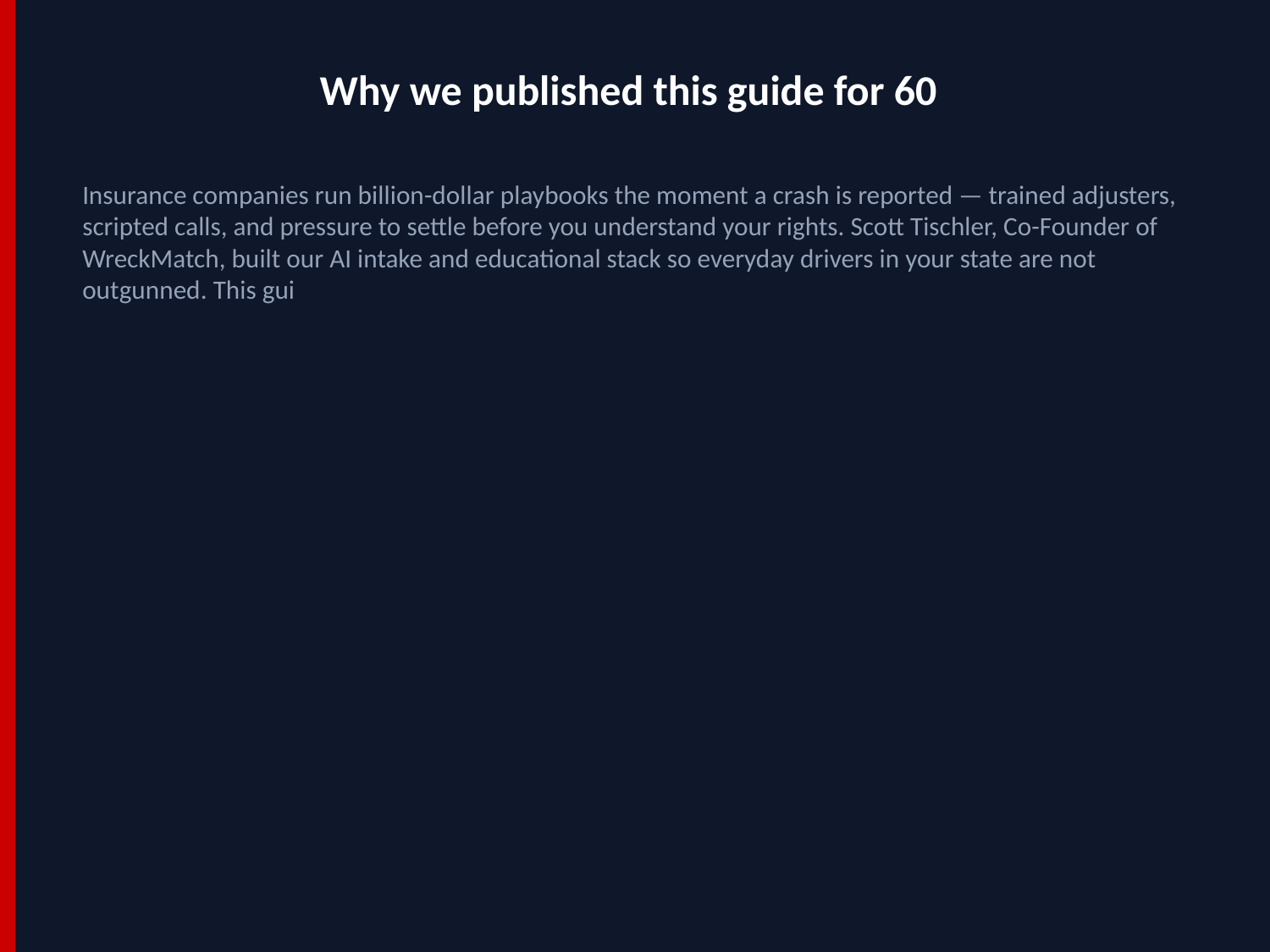

Why we published this guide for 60
Insurance companies run billion-dollar playbooks the moment a crash is reported — trained adjusters, scripted calls, and pressure to settle before you understand your rights. Scott Tischler, Co-Founder of WreckMatch, built our AI intake and educational stack so everyday drivers in your state are not outgunned. This gui